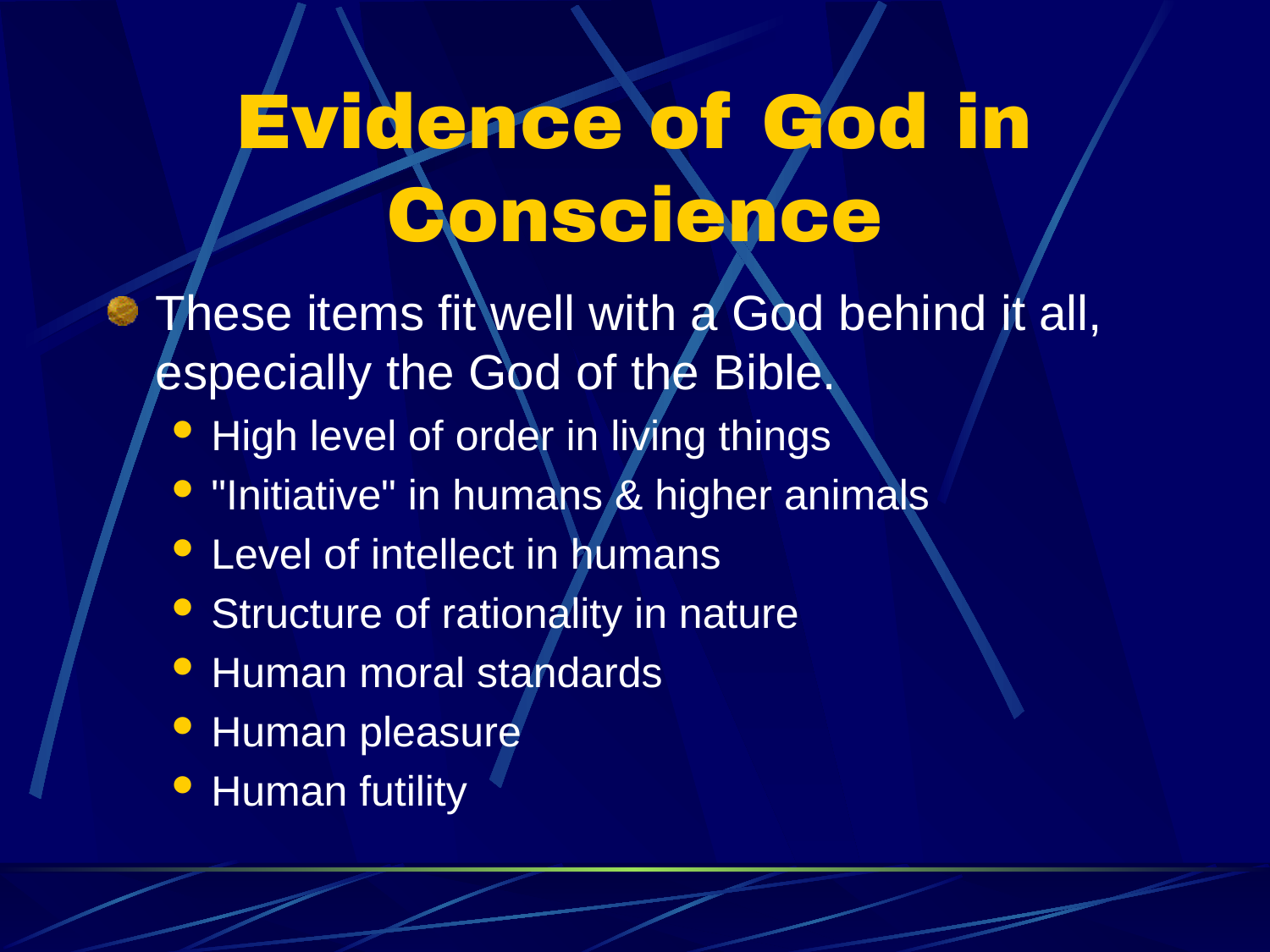

# Evidence of God in Conscience
These items fit well with a God behind it all, especially the God of the Bible.
High level of order in living things
"Initiative" in humans & higher animals
Level of intellect in humans
Structure of rationality in nature
Human moral standards
Human pleasure
Human futility